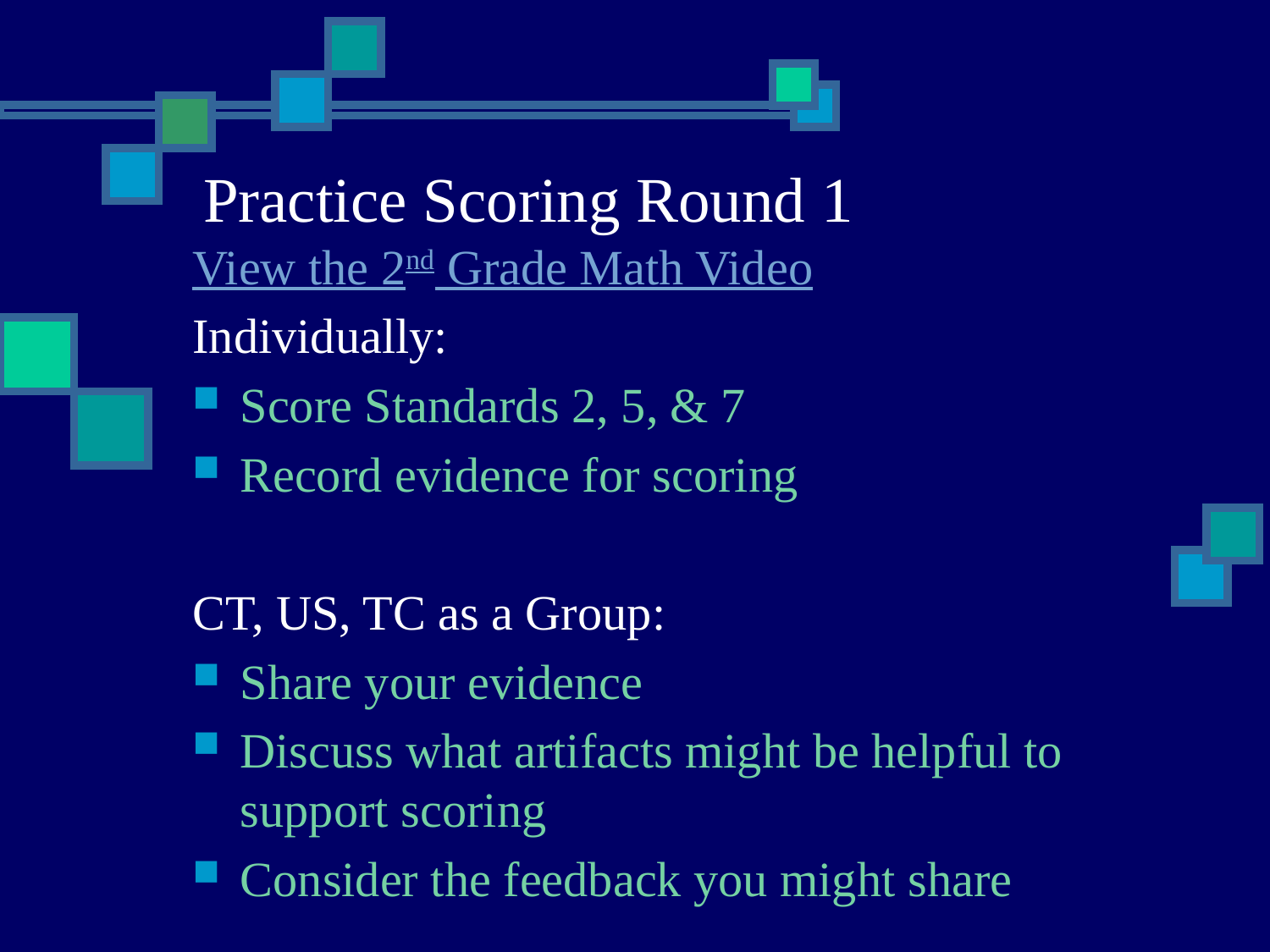

Practice Scoring Round 1
View the 2nd Grade Math Video
Individually:
Score Standards 2, 5, & 7
Record evidence for scoring

CT, US, TC as a Group:
Share your evidence
Discuss what artifacts might be helpful to support scoring
Consider the feedback you might share